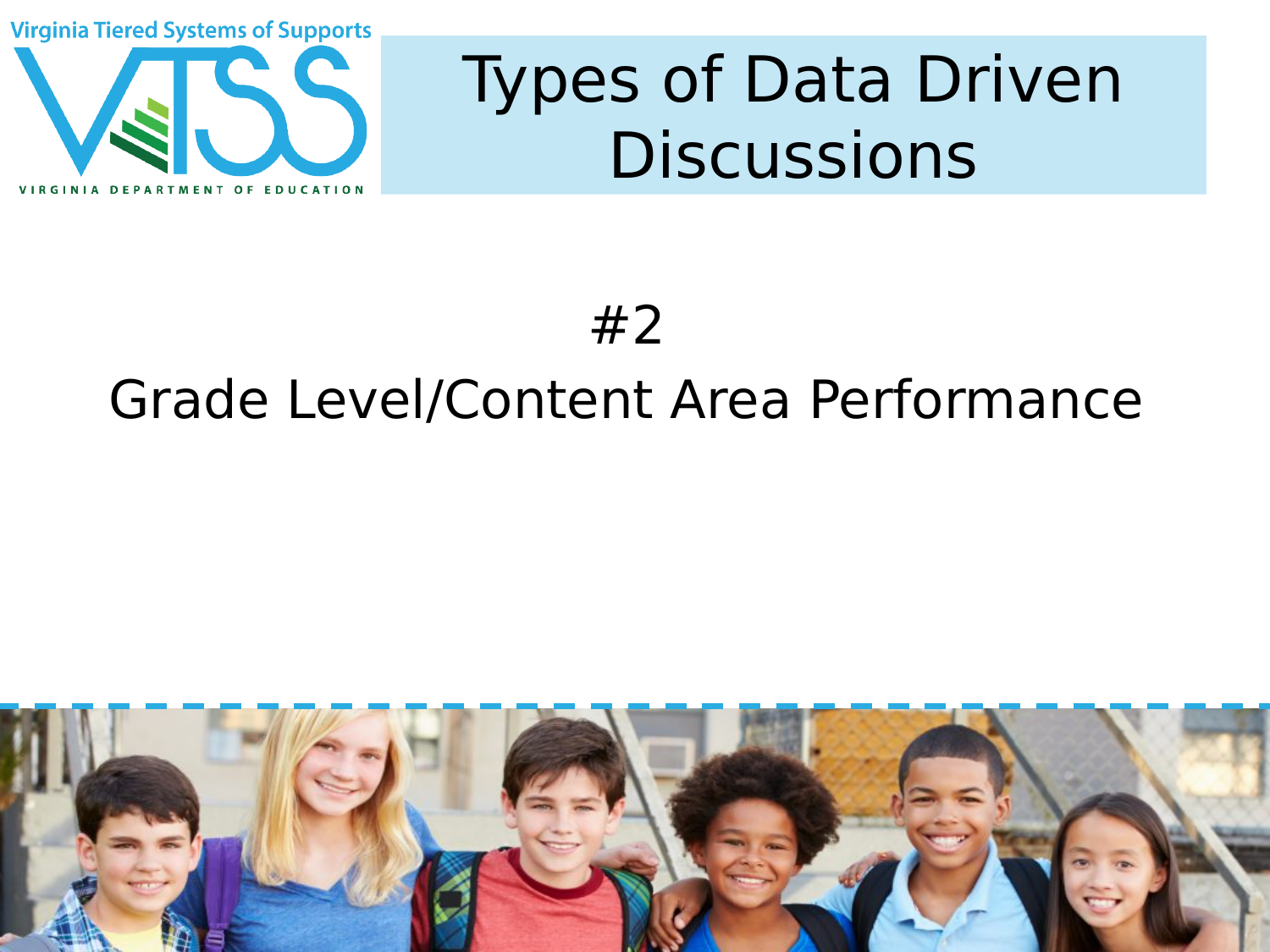

# Types of Data Driven Discussions

#2
Grade Level/Content Area Performance